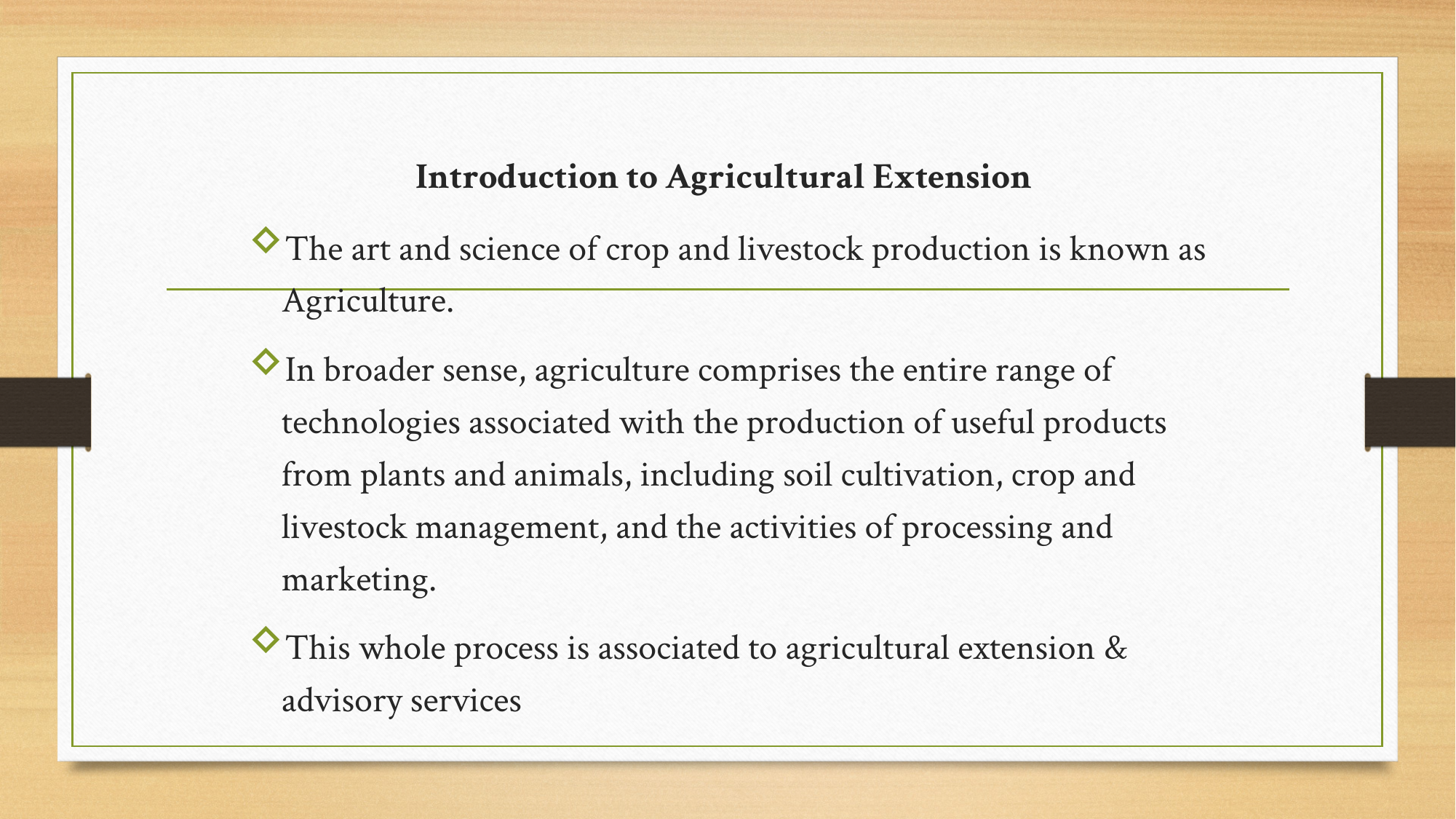

# Introduction to Agricultural Extension
The art and science of crop and livestock production is known as Agriculture.
In broader sense, agriculture comprises the entire range of technologies associated with the production of useful products from plants and animals, including soil cultivation, crop and livestock management, and the activities of processing and marketing.
This whole process is associated to agricultural extension & advisory services